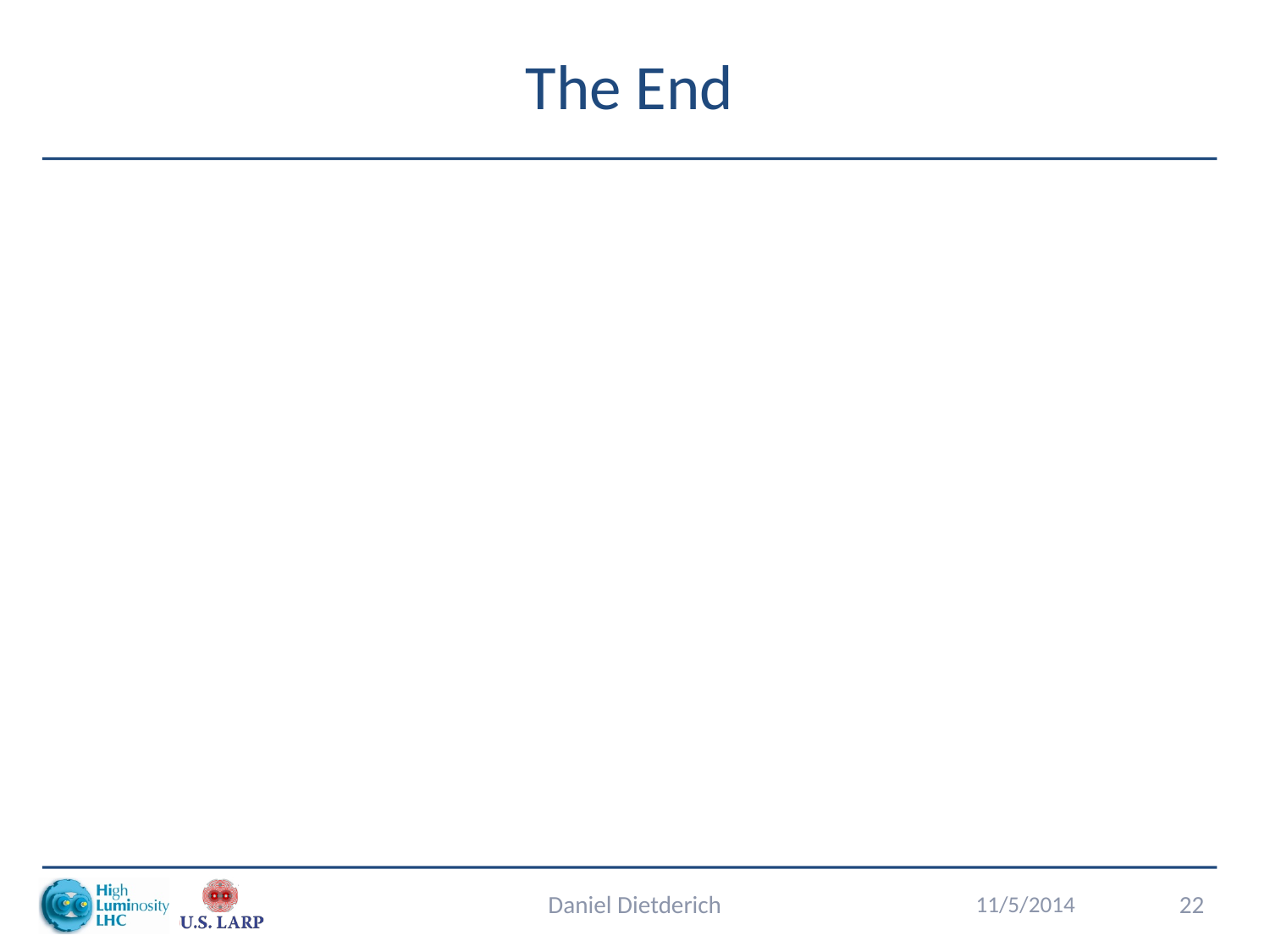

# The End

Daniel Dietderich
11/5/2014
22